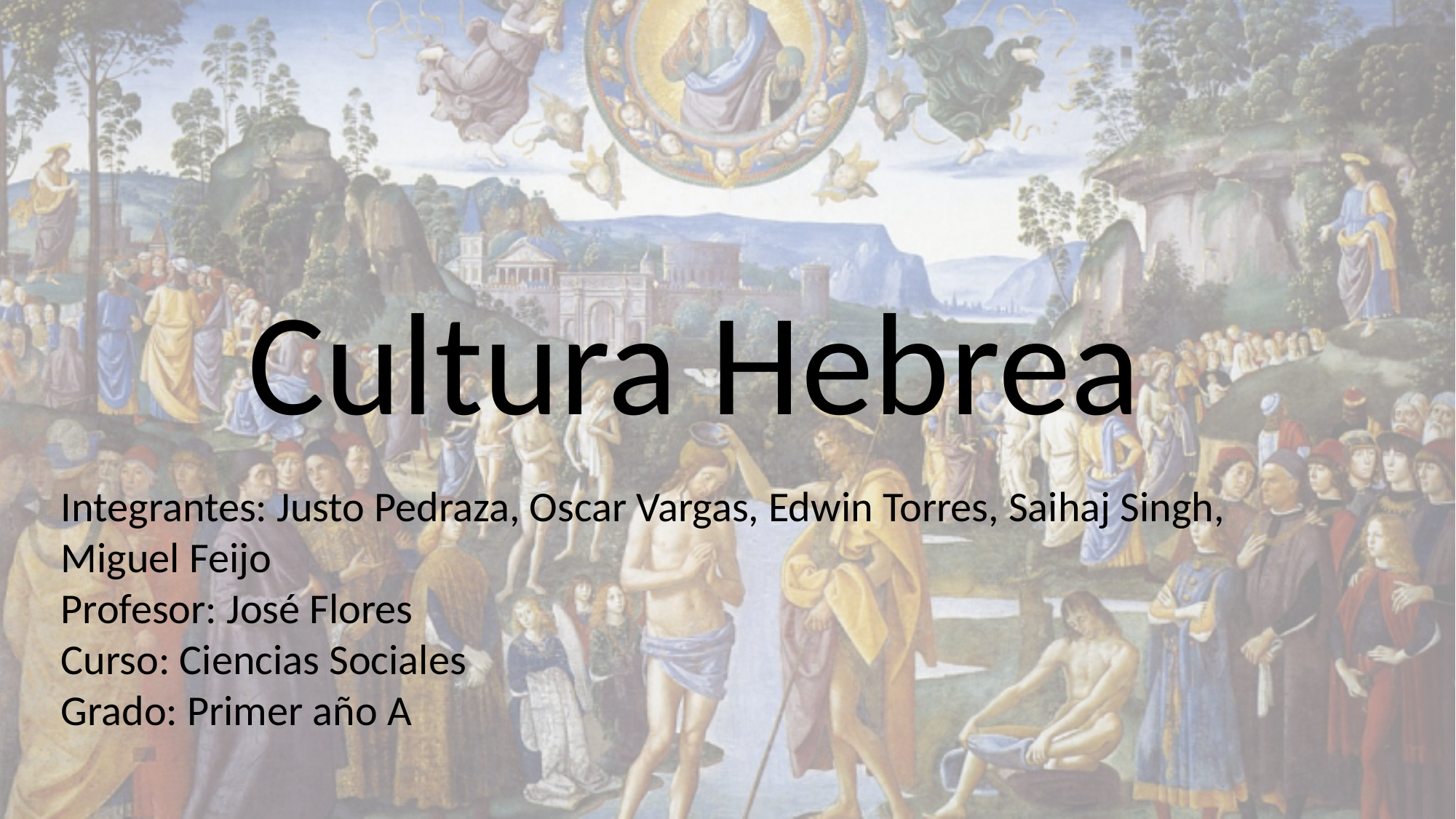

Cultura Hebrea
Integrantes: Justo Pedraza, Oscar Vargas, Edwin Torres, Saihaj Singh, Miguel Feijo
Profesor: José Flores
Curso: Ciencias Sociales
Grado: Primer año A